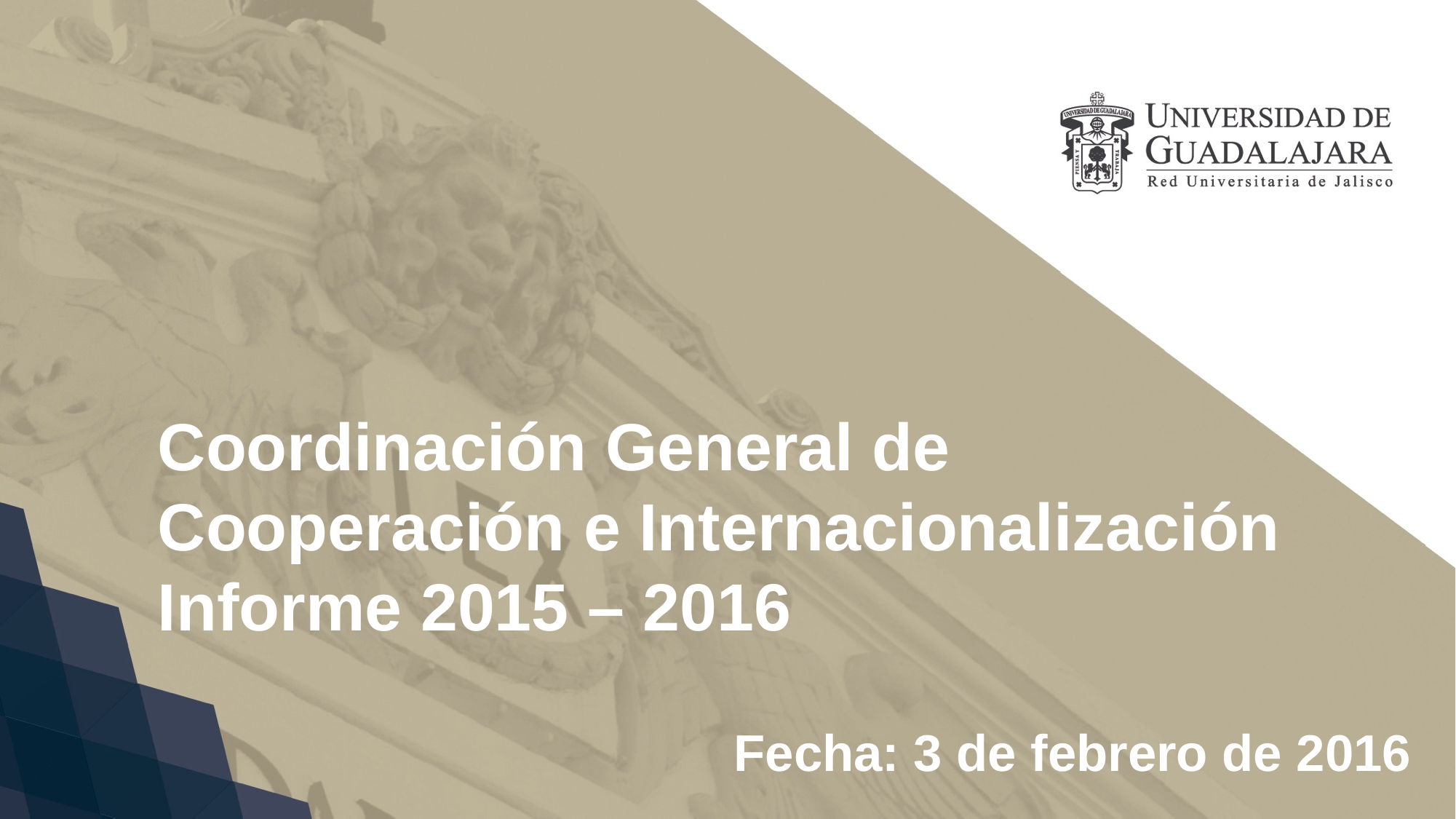

Coordinación General de Cooperación e Internacionalización
Informe 2015 – 2016
Fecha: 3 de febrero de 2016